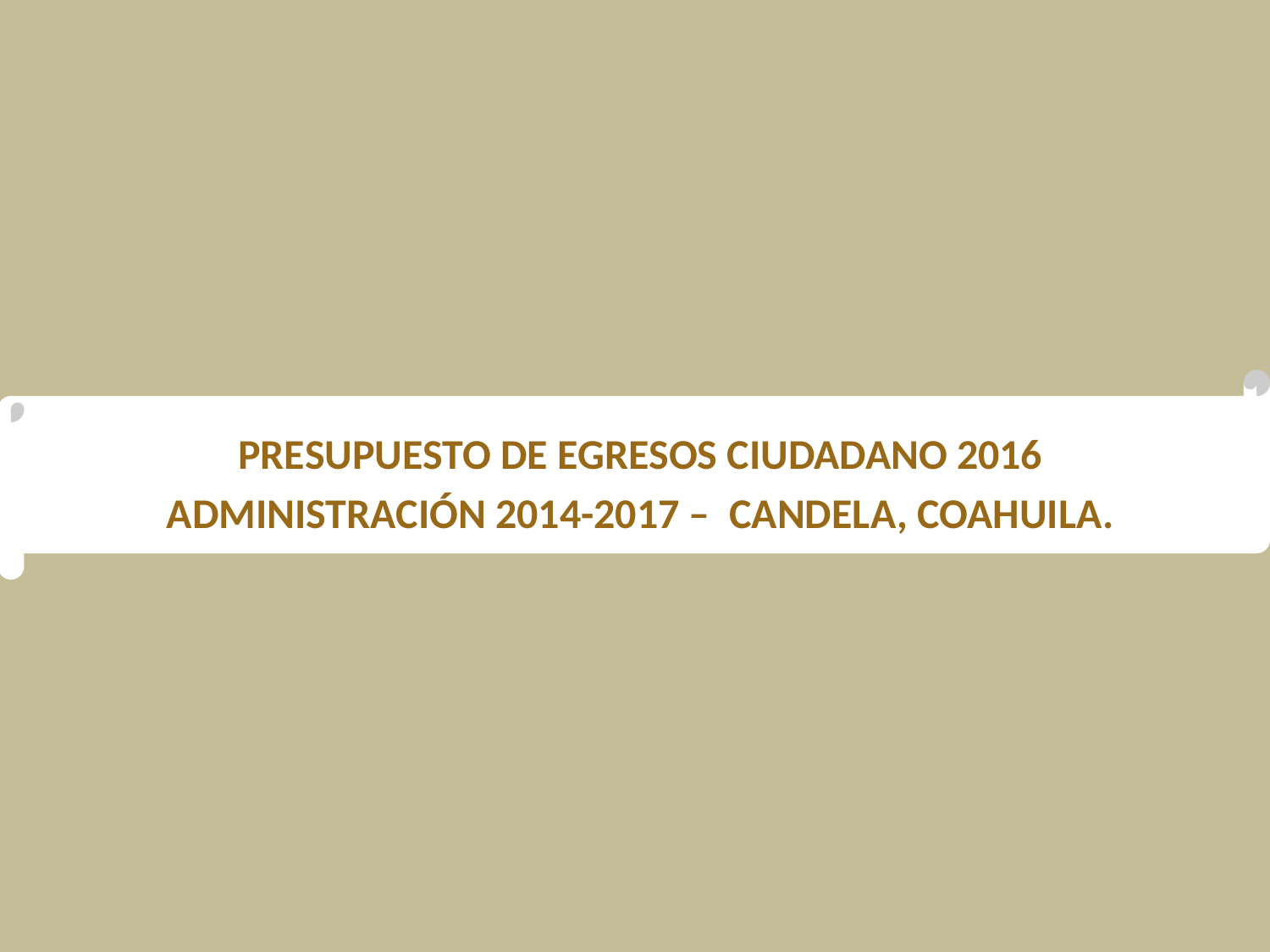

PRESUPUESTO DE EGRESOS CIUDADANO 2016
ADMINISTRACIÓN 2014-2017 –  CANDELA, COAHUILA.